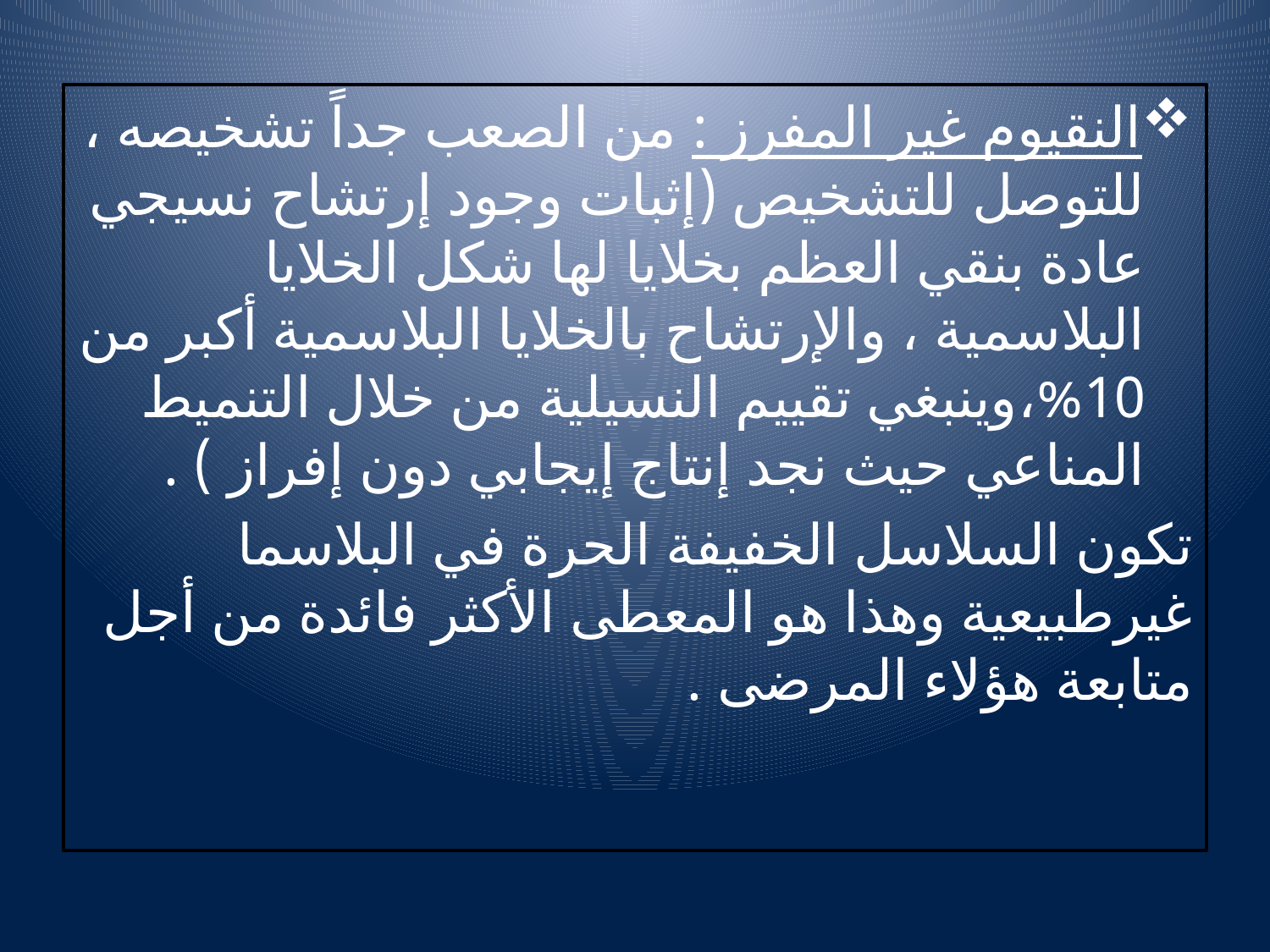

النقيوم غير المفرز : من الصعب جداً تشخيصه ، للتوصل للتشخيص (إثبات وجود إرتشاح نسيجي عادة بنقي العظم بخلايا لها شكل الخلايا البلاسمية ، والإرتشاح بالخلايا البلاسمية أكبر من 10%،وينبغي تقييم النسيلية من خلال التنميط المناعي حيث نجد إنتاج إيجابي دون إفراز ) .
تكون السلاسل الخفيفة الحرة في البلاسما غيرطبيعية وهذا هو المعطى الأكثر فائدة من أجل متابعة هؤلاء المرضى .